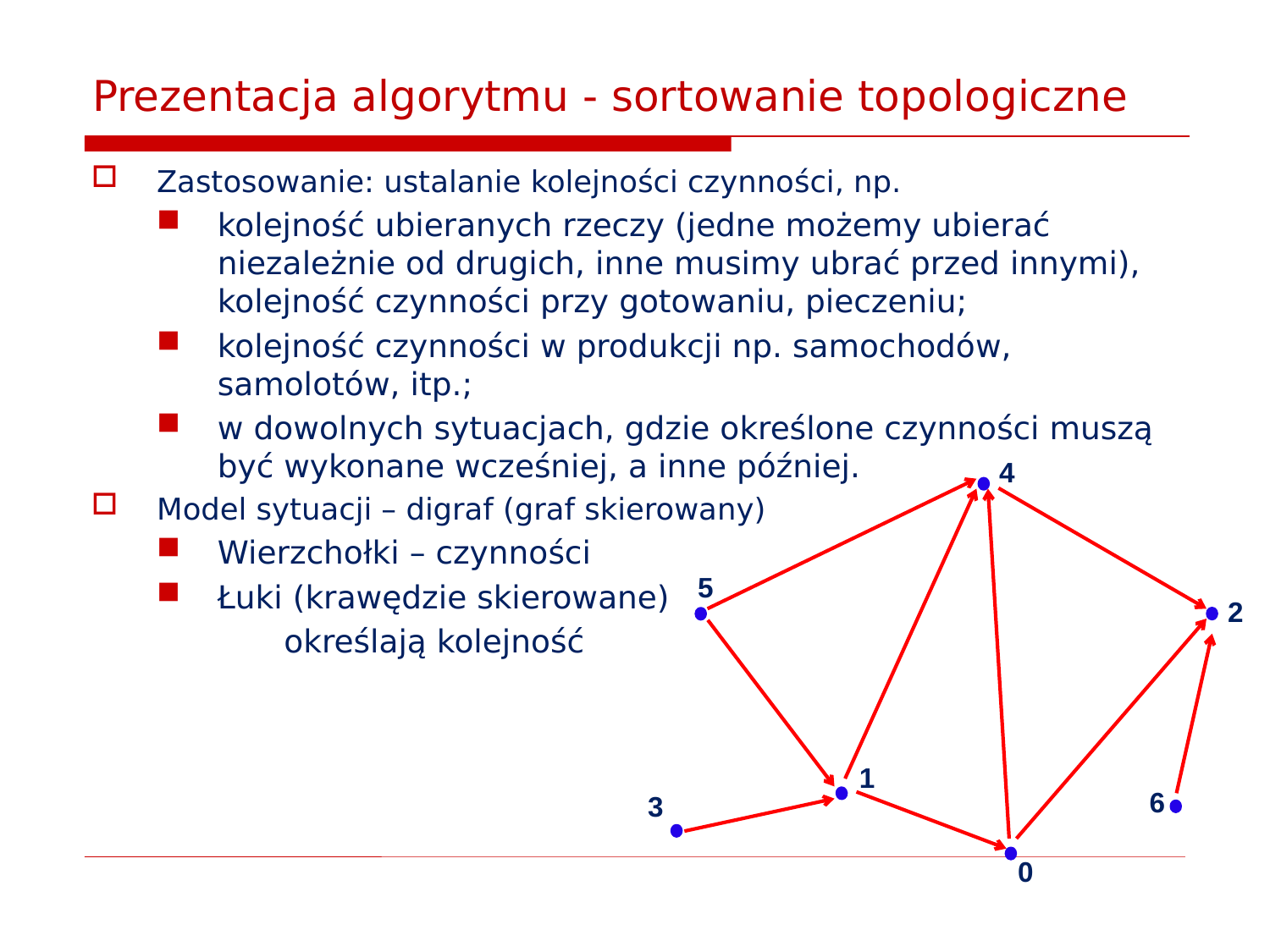

# Prezentacja algorytmu - sortowanie topologiczne
Zastosowanie: ustalanie kolejności czynności, np.
kolejność ubieranych rzeczy (jedne możemy ubierać niezależnie od drugich, inne musimy ubrać przed innymi), kolejność czynności przy gotowaniu, pieczeniu;
kolejność czynności w produkcji np. samochodów, samolotów, itp.;
w dowolnych sytuacjach, gdzie określone czynności muszą być wykonane wcześniej, a inne później.
Model sytuacji – digraf (graf skierowany)
Wierzchołki – czynności
Łuki (krawędzie skierowane)
	określają kolejność

4

5
2

1
6
3

0